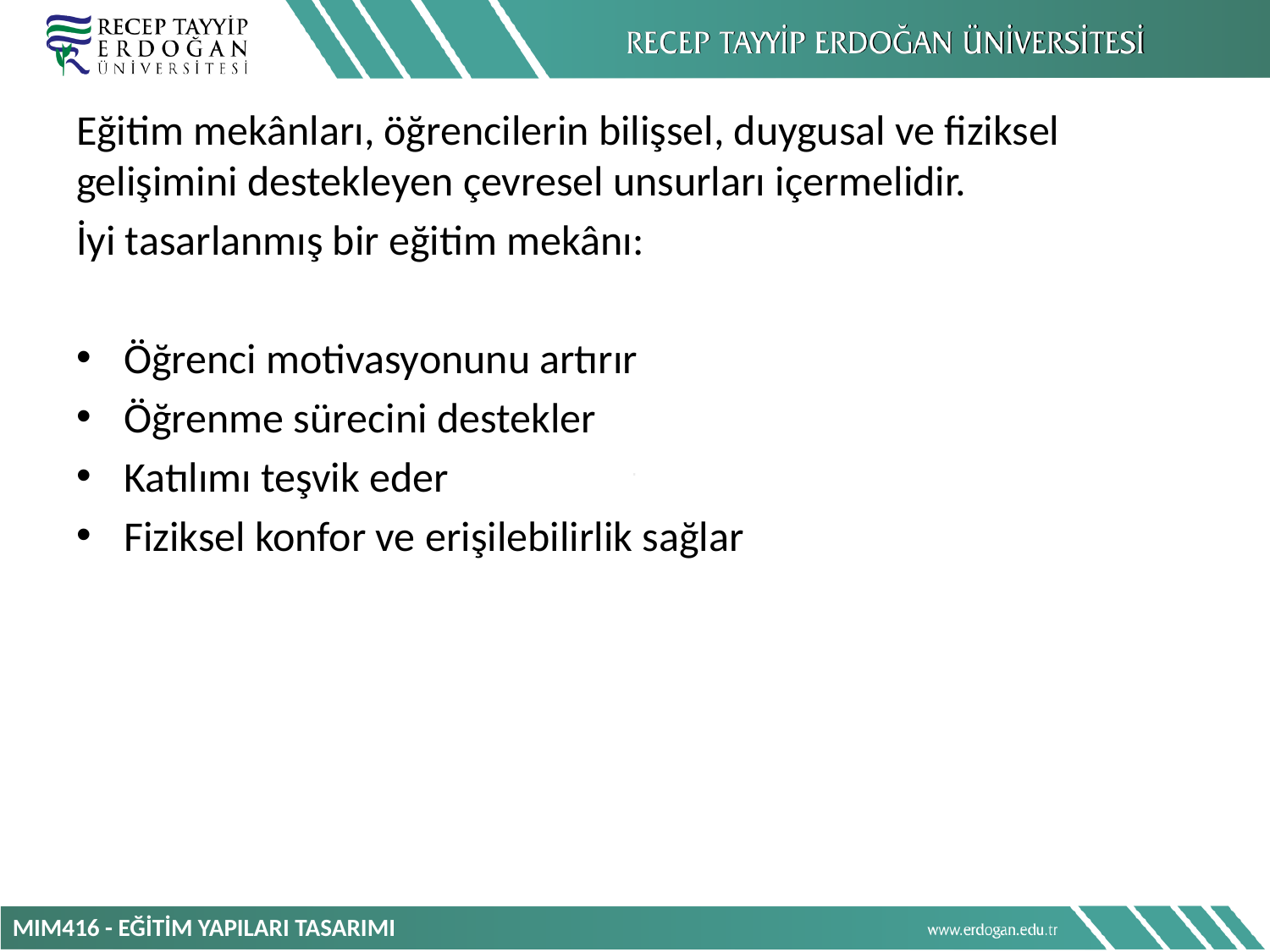

Eğitim mekânları, öğrencilerin bilişsel, duygusal ve fiziksel gelişimini destekleyen çevresel unsurları içermelidir.
İyi tasarlanmış bir eğitim mekânı:

Öğrenci motivasyonunu artırır
Öğrenme sürecini destekler
Katılımı teşvik eder
Fiziksel konfor ve erişilebilirlik sağlar
MIM416 - EĞİTİM YAPILARI TASARIMI